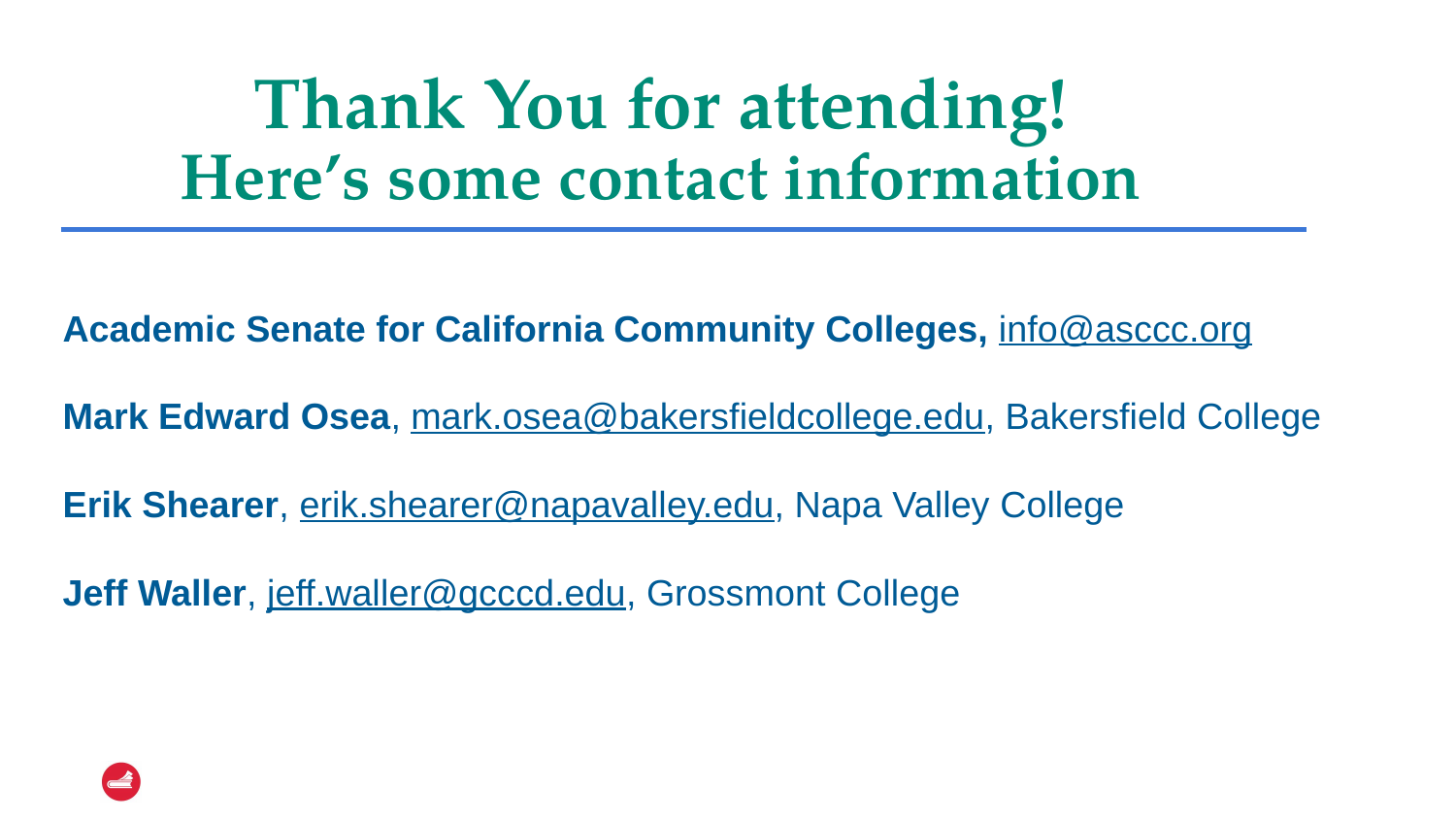

Thank You for attending!
Here’s some contact information
Academic Senate for California Community Colleges, info@asccc.org
Mark Edward Osea, mark.osea@bakersfieldcollege.edu, Bakersfield College
Erik Shearer, erik.shearer@napavalley.edu, Napa Valley College
Jeff Waller, jeff.waller@gcccd.edu, Grossmont College